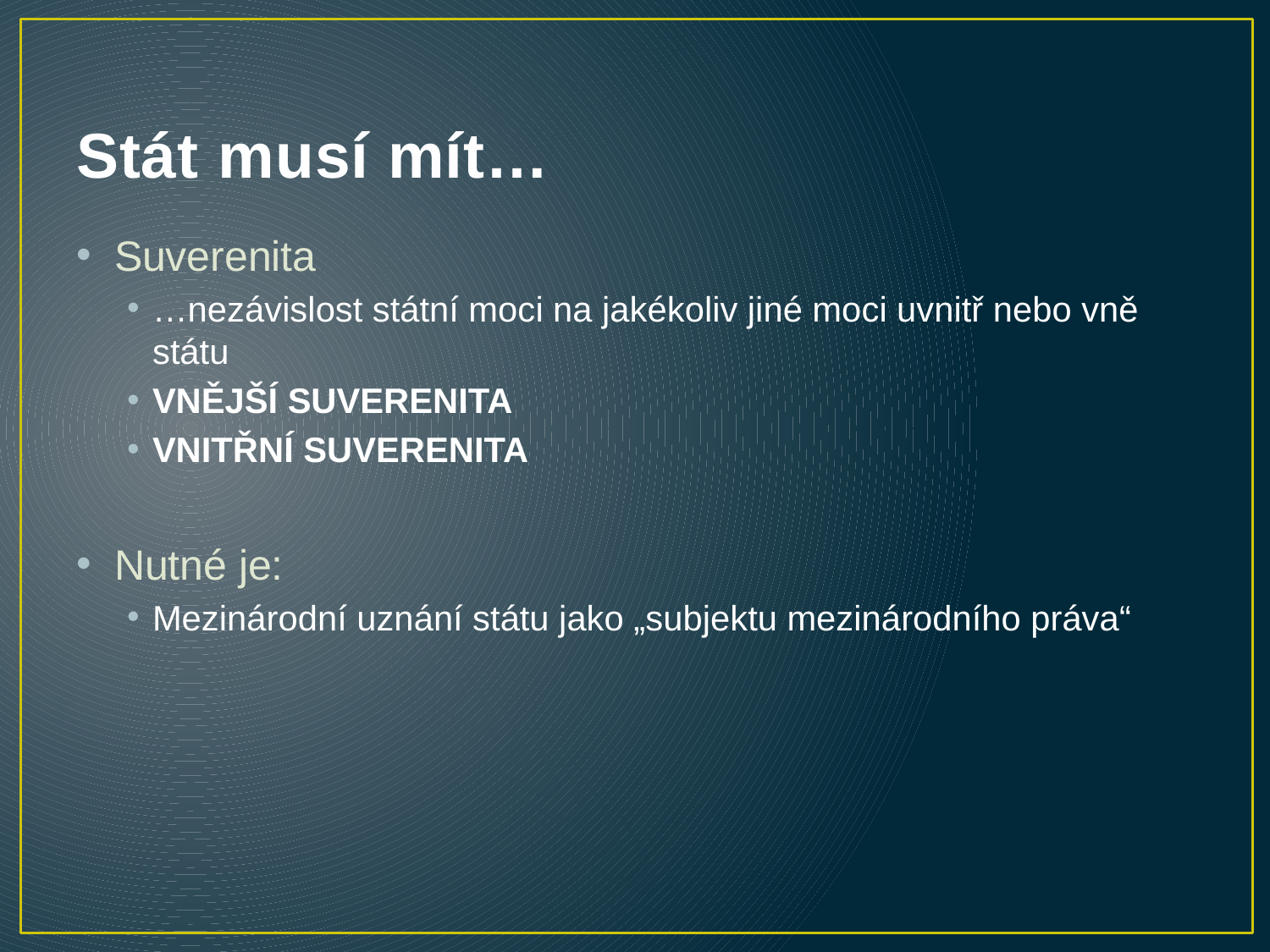

# Stát musí mít…
Suverenita
…nezávislost státní moci na jakékoliv jiné moci uvnitř nebo vně státu
VNĚJŠÍ SUVERENITA
VNITŘNÍ SUVERENITA

Nutné je:
Mezinárodní uznání státu jako „subjektu mezinárodního práva“